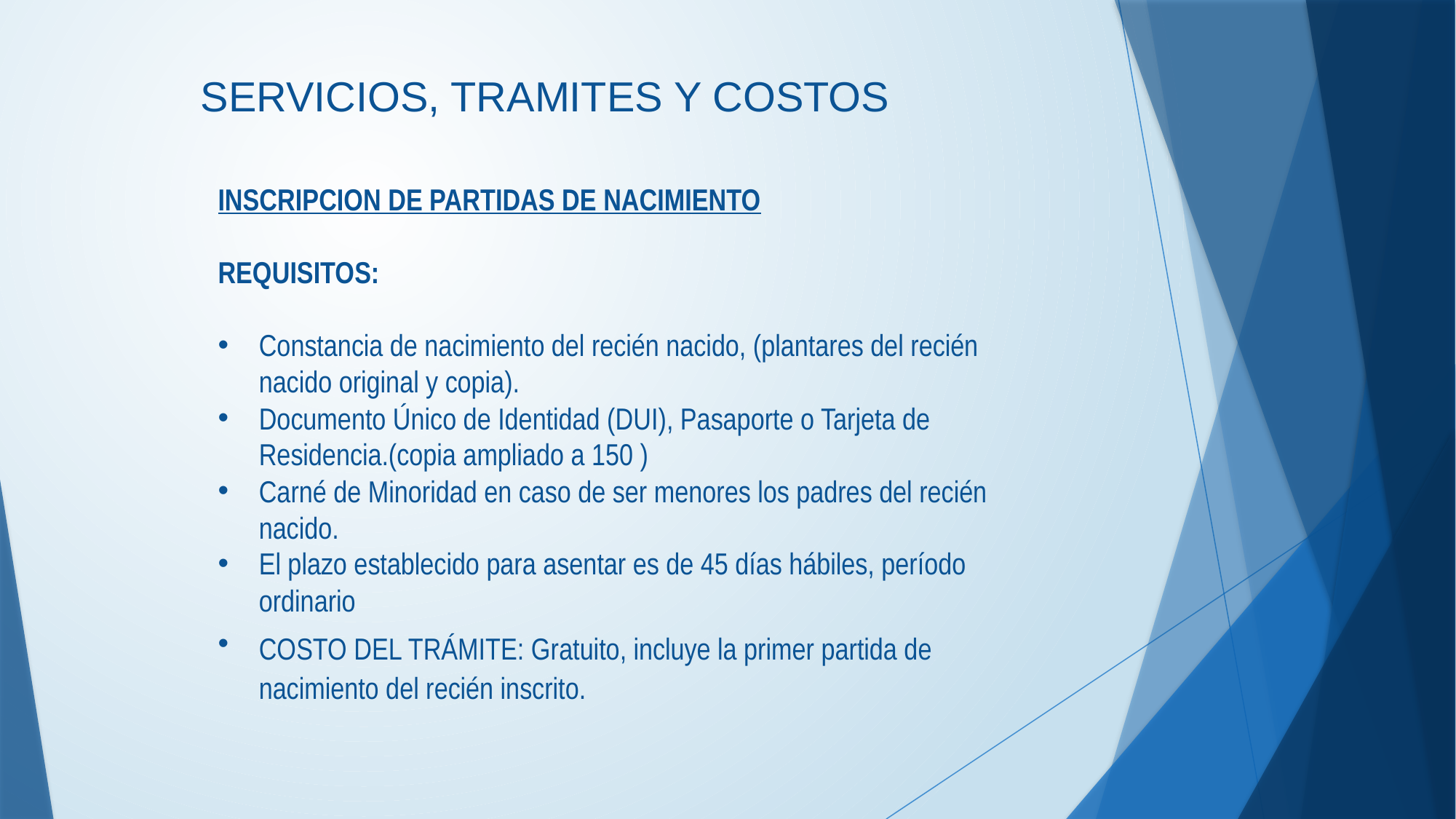

# SERVICIOS, TRAMITES Y COSTOS
INSCRIPCION DE PARTIDAS DE NACIMIENTO

REQUISITOS:

Constancia de nacimiento del recién nacido, (plantares del recién nacido original y copia).
Documento Único de Identidad (DUI), Pasaporte o Tarjeta de Residencia.(copia ampliado a 150 )
Carné de Minoridad en caso de ser menores los padres del recién nacido.
El plazo establecido para asentar es de 45 días hábiles, período ordinario
COSTO DEL TRÁMITE: Gratuito, incluye la primer partida de nacimiento del recién inscrito.